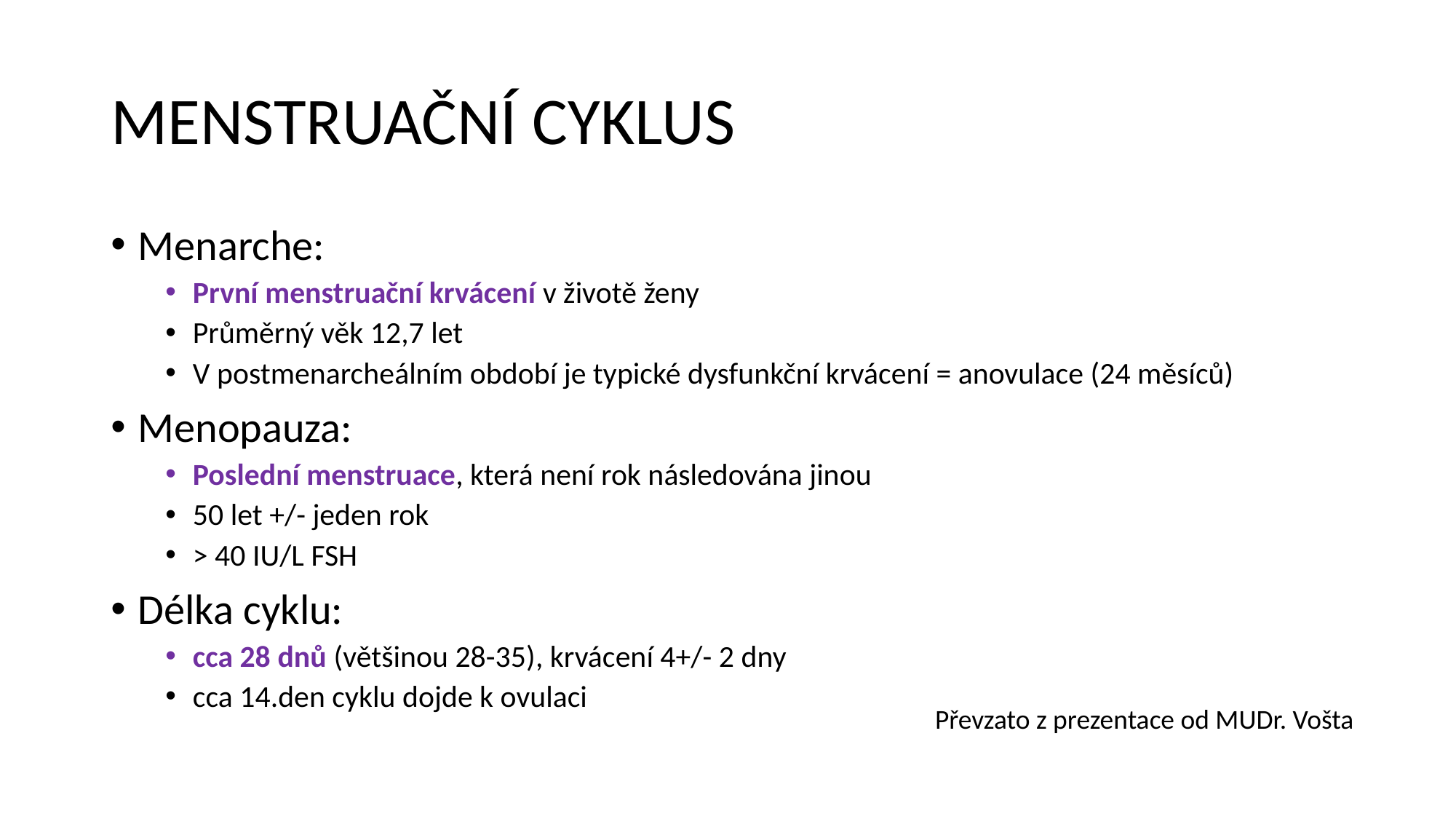

# MENSTRUAČNÍ CYKLUS
Menarche:
První menstruační krvácení v životě ženy
Průměrný věk 12,7 let
V postmenarcheálním období je typické dysfunkční krvácení = anovulace (24 měsíců)
Menopauza:
Poslední menstruace, která není rok následována jinou
50 let +/- jeden rok
> 40 IU/L FSH
Délka cyklu:
cca 28 dnů (většinou 28-35), krvácení 4+/- 2 dny
cca 14.den cyklu dojde k ovulaci
Převzato z prezentace od MUDr. Vošta